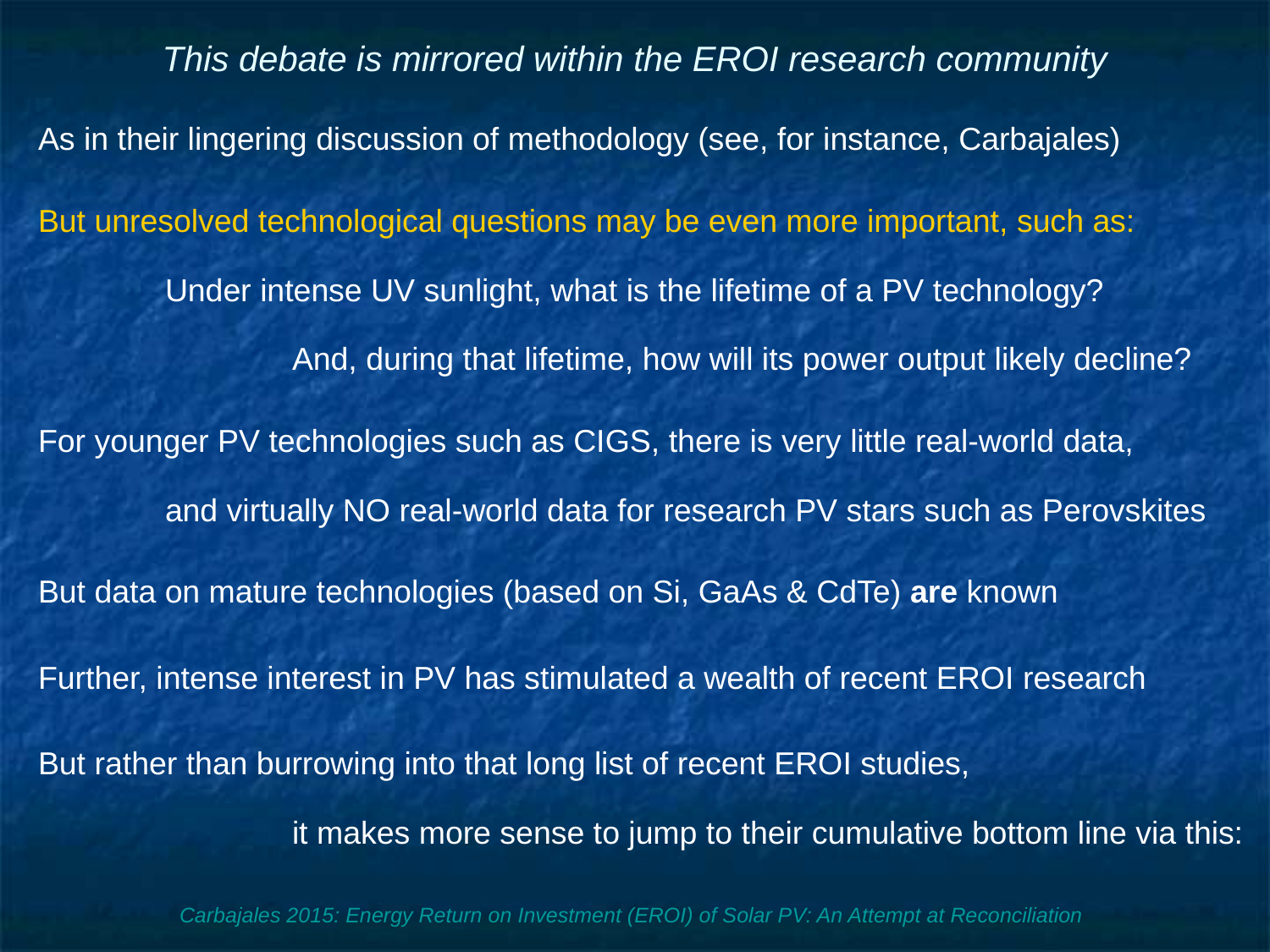

# This debate is mirrored within the EROI research community
As in their lingering discussion of methodology (see, for instance, Carbajales)

But unresolved technological questions may be even more important, such as:

	Under intense UV sunlight, what is the lifetime of a PV technology?

		And, during that lifetime, how will its power output likely decline?

For younger PV technologies such as CIGS, there is very little real-world data,

	and virtually NO real-world data for research PV stars such as Perovskites

But data on mature technologies (based on Si, GaAs & CdTe) are known

Further, intense interest in PV has stimulated a wealth of recent EROI research

But rather than burrowing into that long list of recent EROI studies,

		it makes more sense to jump to their cumulative bottom line via this:
Carbajales 2015: Energy Return on Investment (EROI) of Solar PV: An Attempt at Reconciliation